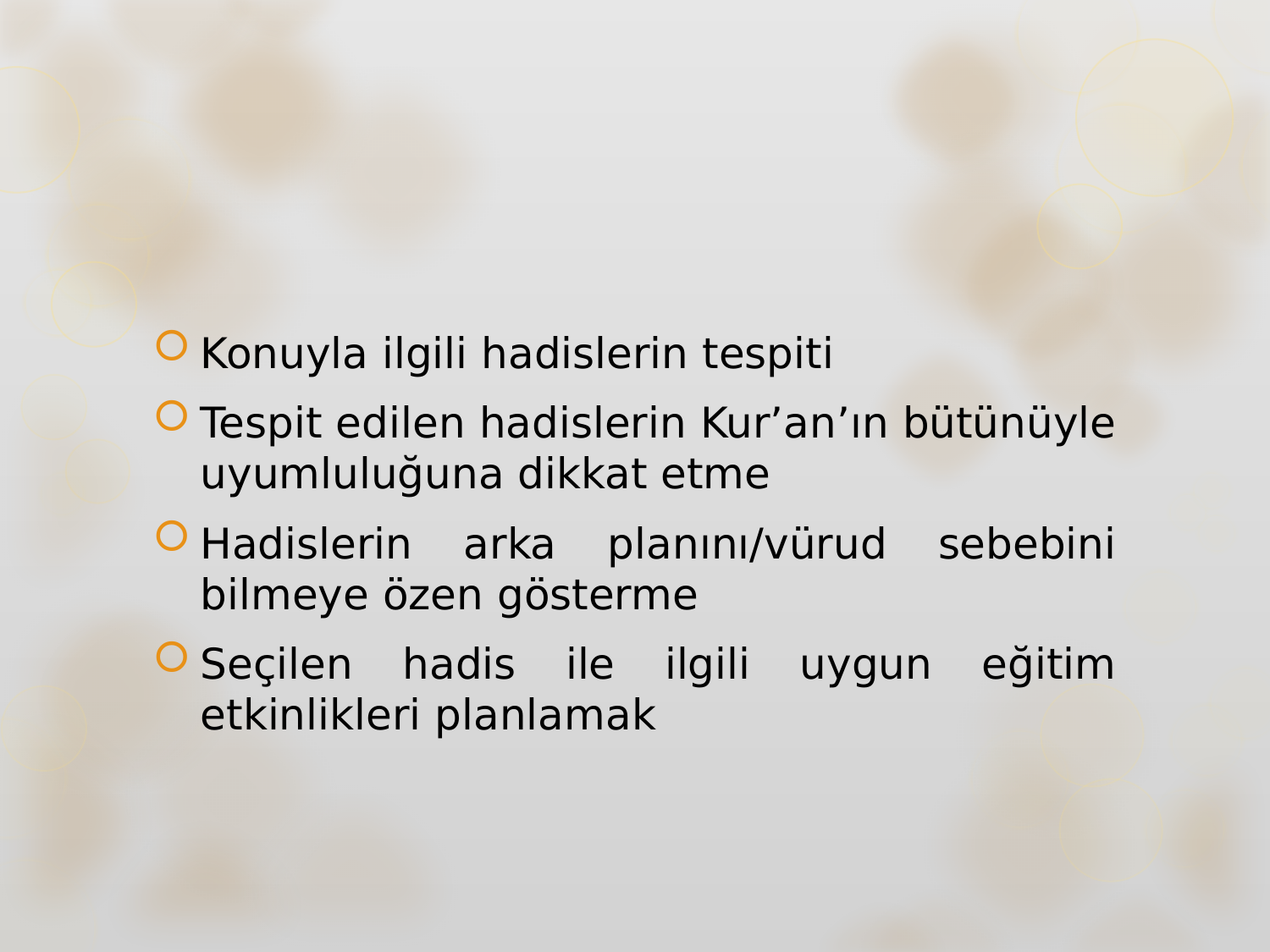

#
Konuyla ilgili hadislerin tespiti
Tespit edilen hadislerin Kur’an’ın bütünüyle uyumluluğuna dikkat etme
Hadislerin arka planını/vürud sebebini bilmeye özen gösterme
Seçilen hadis ile ilgili uygun eğitim etkinlikleri planlamak